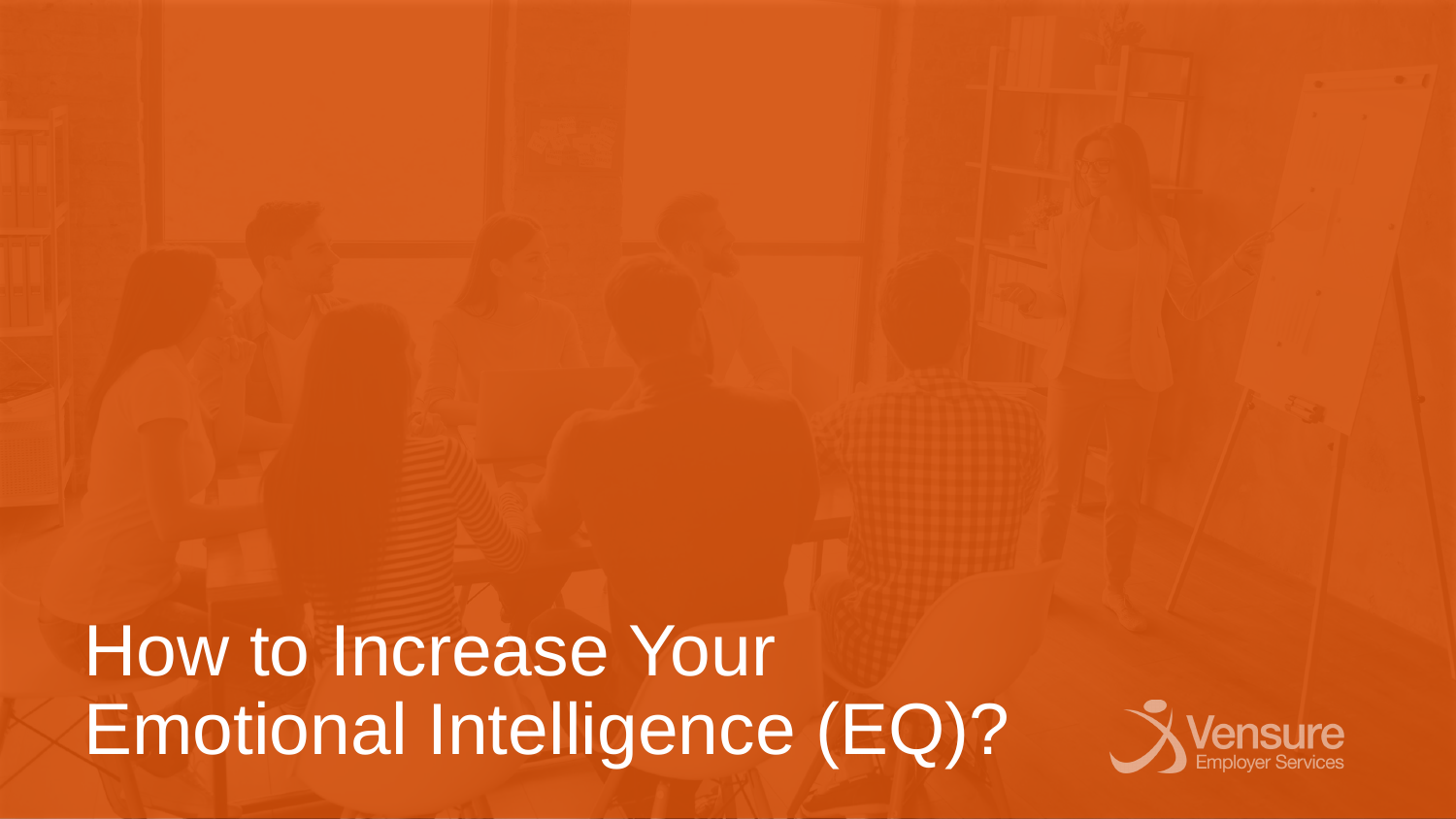

How to Increase Your Emotional Intelligence (EQ)?